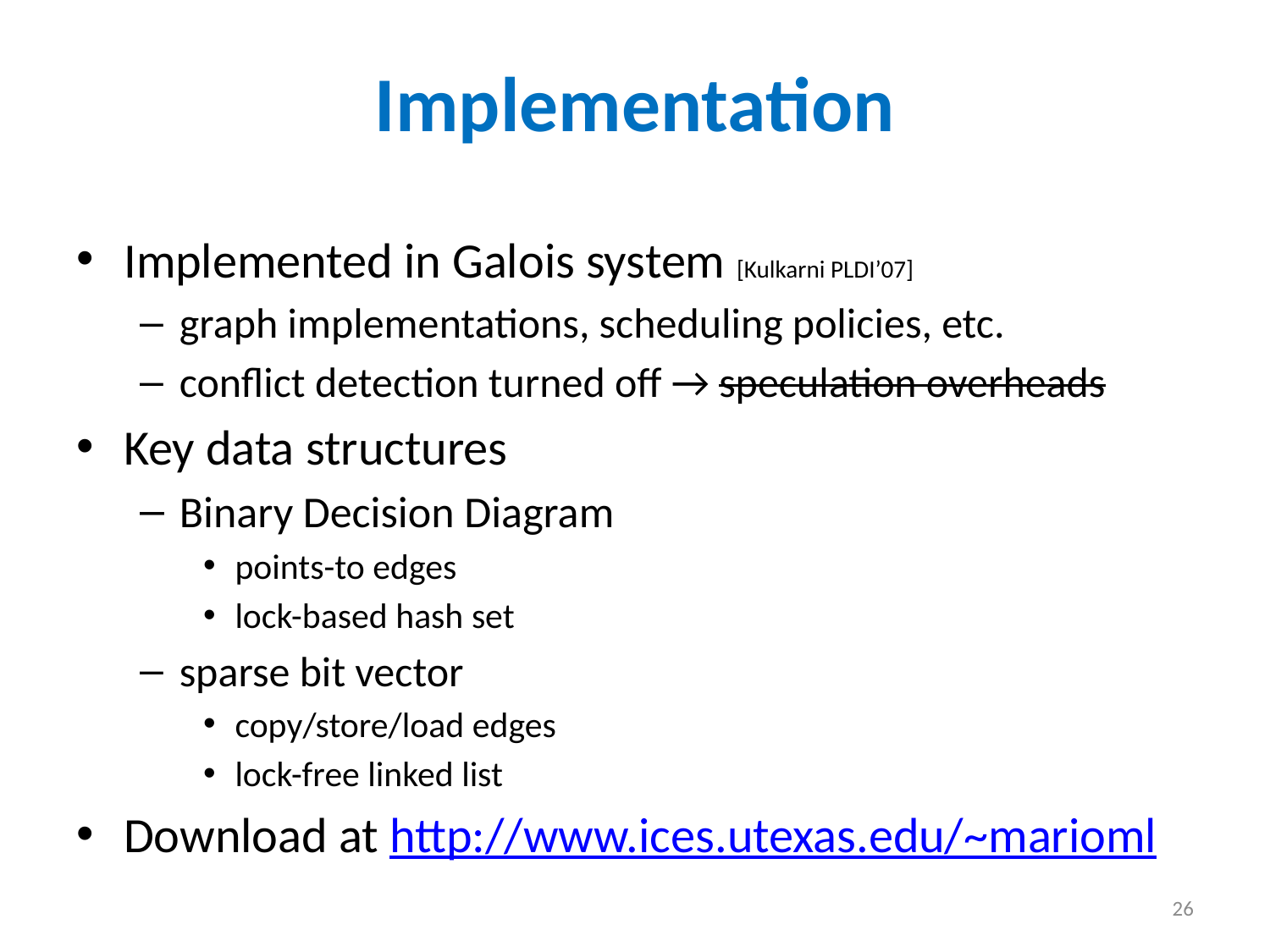

# Implementation
Implemented in Galois system [Kulkarni PLDI’07]
graph implementations, scheduling policies, etc.
conflict detection turned off → speculation overheads
Key data structures
Binary Decision Diagram
points-to edges
lock-based hash set
sparse bit vector
copy/store/load edges
lock-free linked list
Download at http://www.ices.utexas.edu/~marioml

26